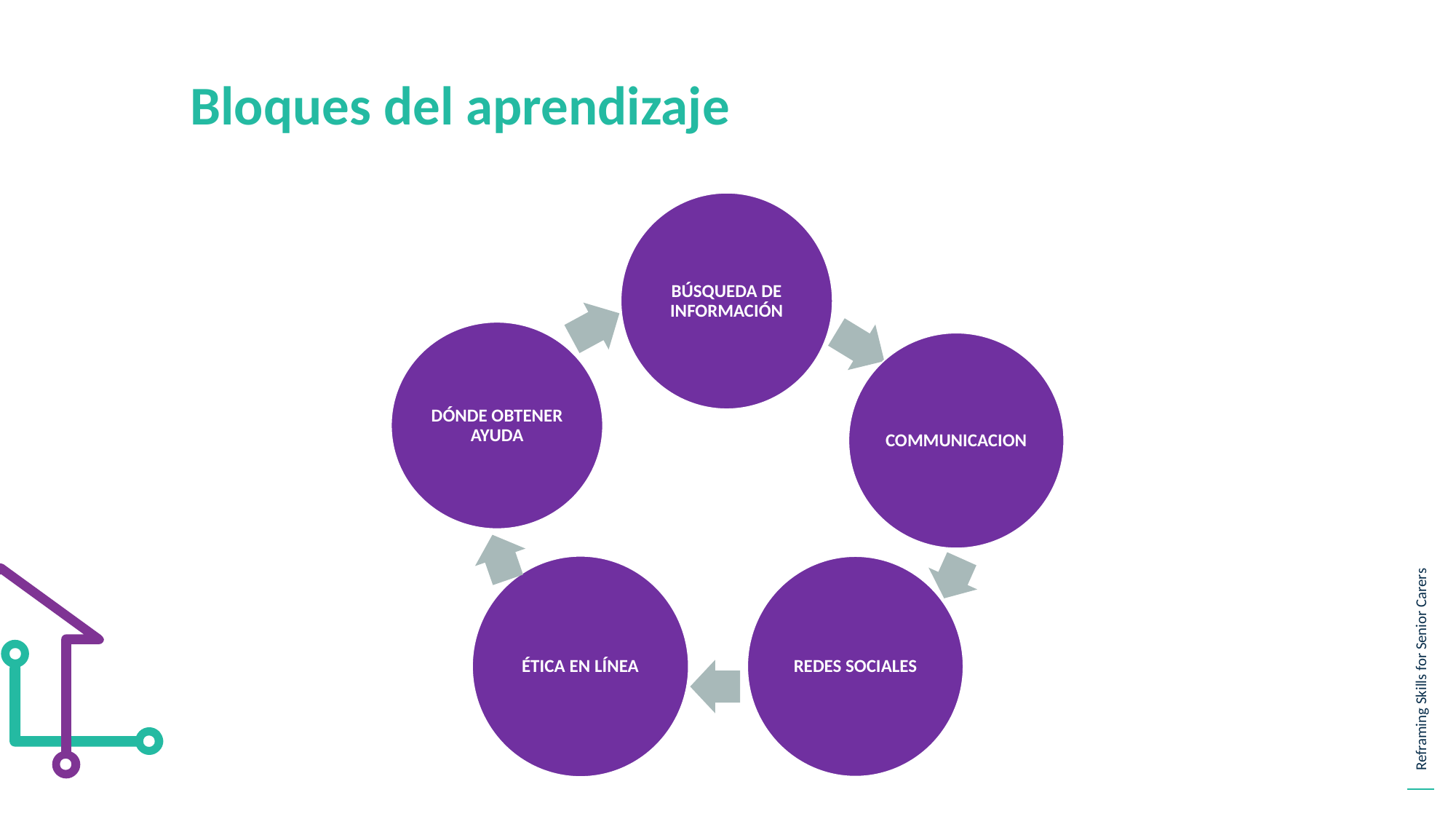

Bloques del aprendizaje

BÚSQUEDA DE INFORMACIÓN

DÓNDE OBTENER AYUDA
COMMUNICACION

ÉTICA EN LÍNEA
REDES SOCIALES